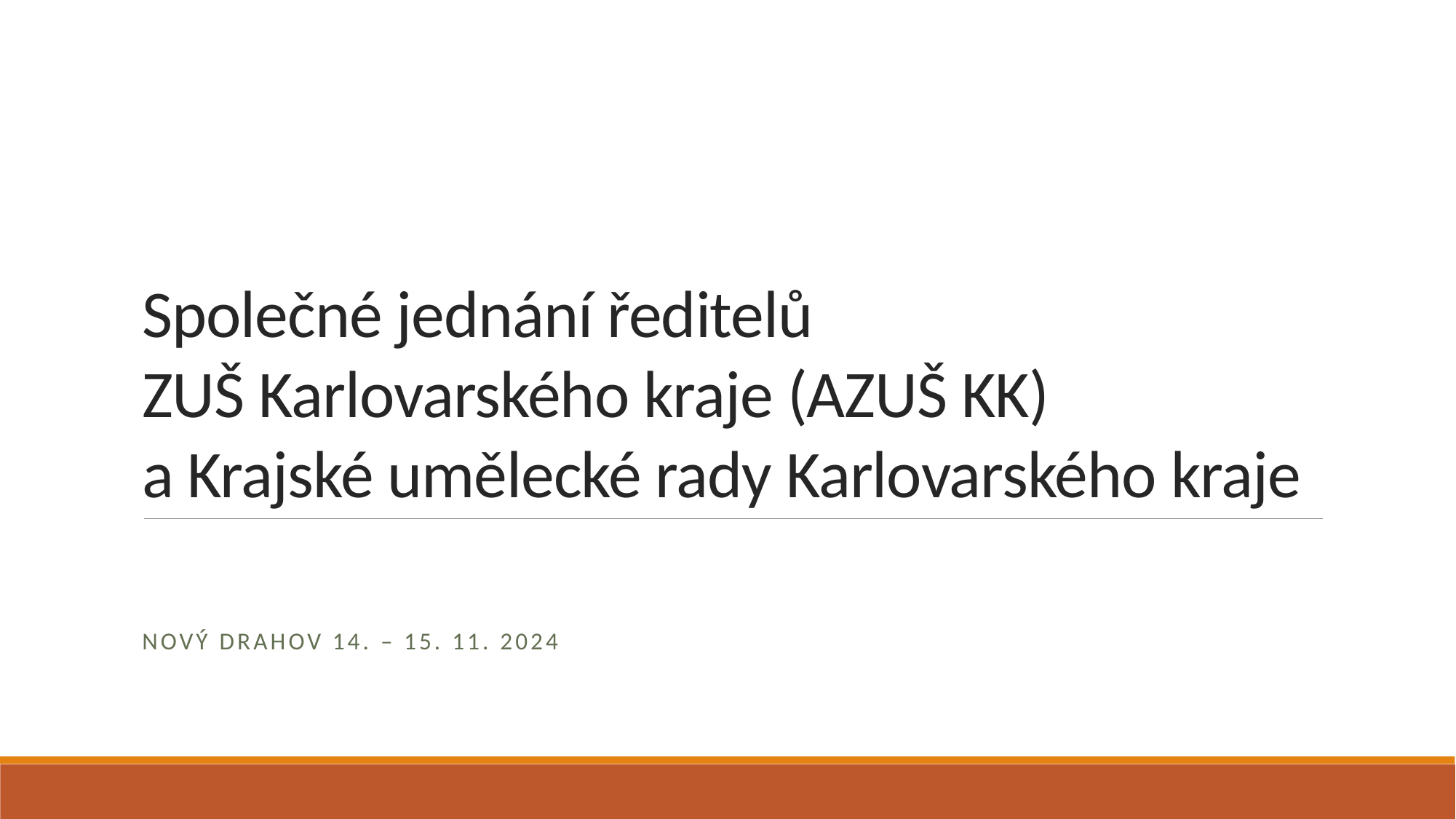

# Společné jednání ředitelů ZUŠ Karlovarského kraje (AZUŠ KK) a Krajské umělecké rady Karlovarského kraje

Nový Drahov 14. – 15. 11. 2024